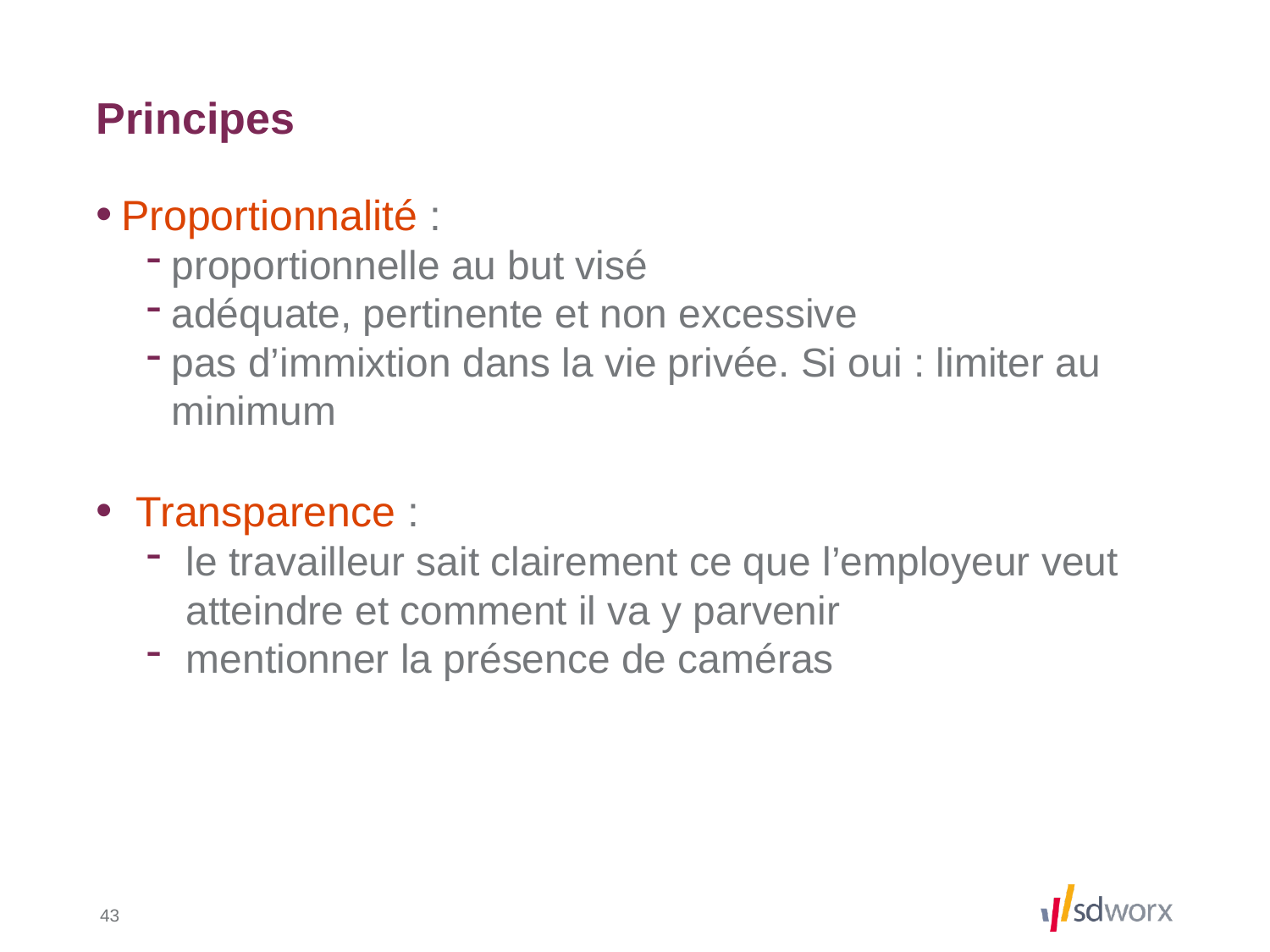

# Principes
Proportionnalité :
proportionnelle au but visé
adéquate, pertinente et non excessive
pas d’immixtion dans la vie privée. Si oui : limiter au minimum

Transparence :
le travailleur sait clairement ce que l’employeur veut atteindre et comment il va y parvenir
mentionner la présence de caméras
43